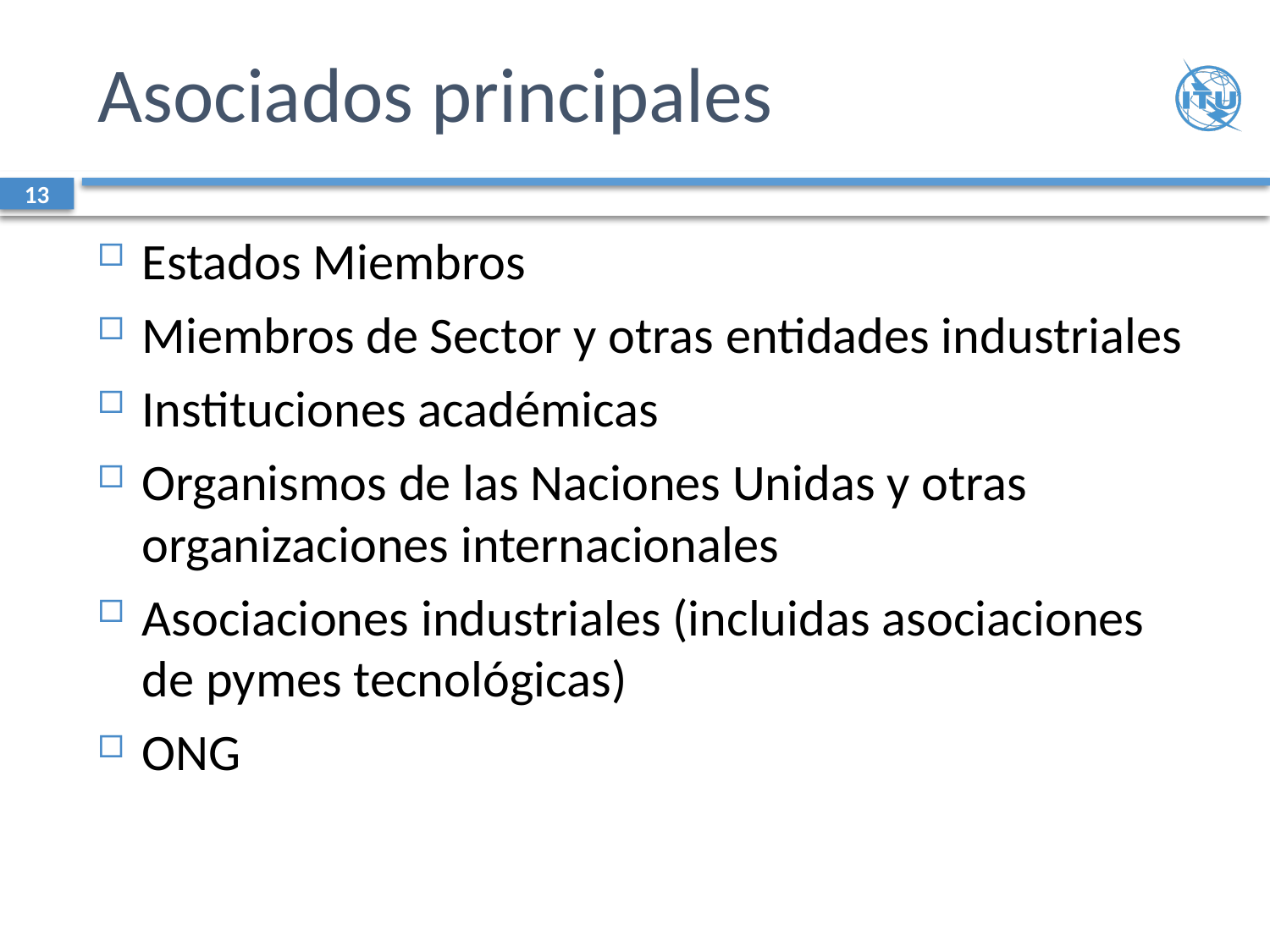

# Asociados principales
13
Estados Miembros
Miembros de Sector y otras entidades industriales
Instituciones académicas
Organismos de las Naciones Unidas y otras organizaciones internacionales
Asociaciones industriales (incluidas asociaciones de pymes tecnológicas)
ONG